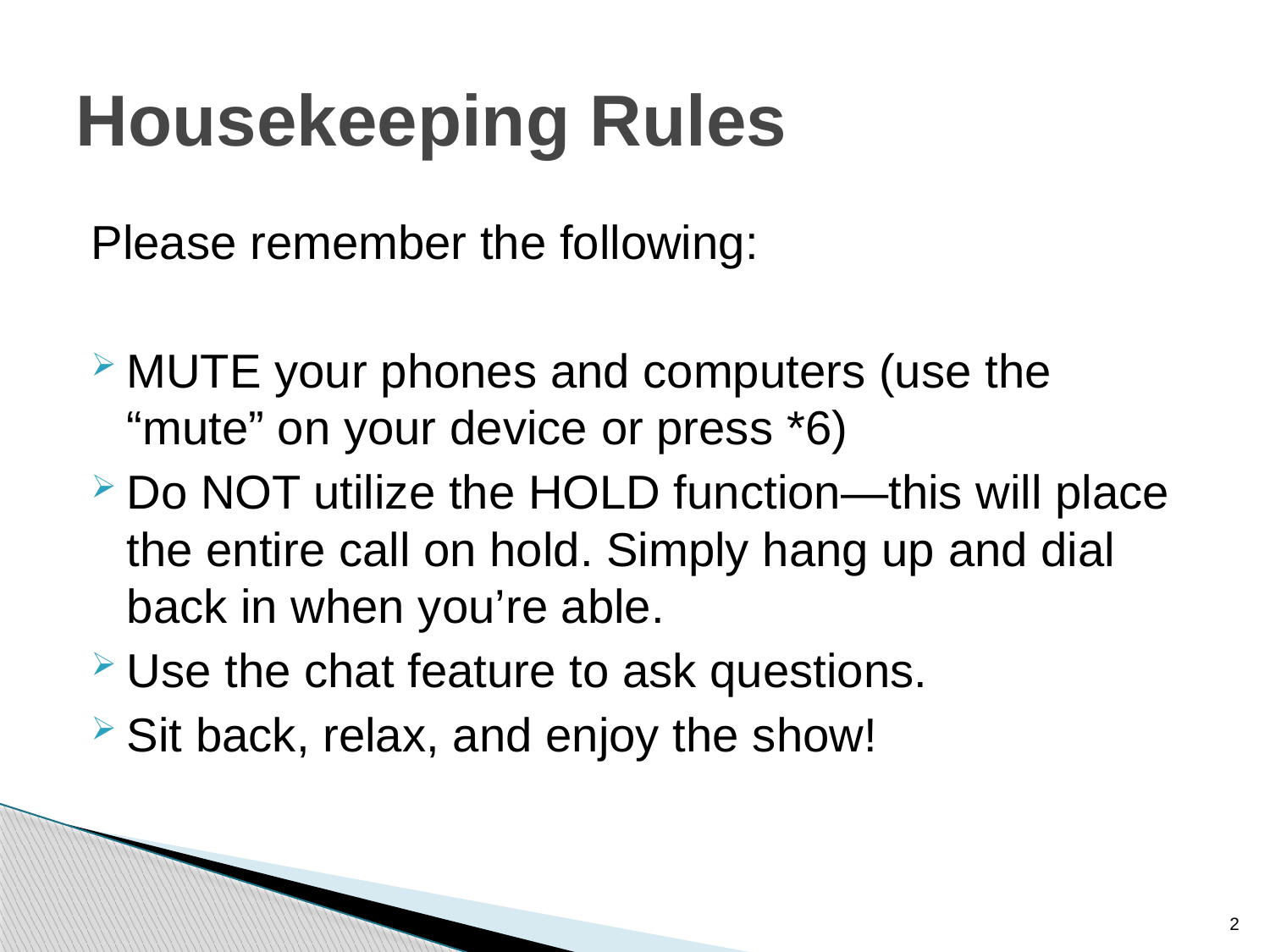

# Housekeeping Rules
Please remember the following:

MUTE your phones and computers (use the “mute” on your device or press *6)
Do NOT utilize the HOLD function—this will place the entire call on hold. Simply hang up and dial back in when you’re able.
Use the chat feature to ask questions.
Sit back, relax, and enjoy the show!
2